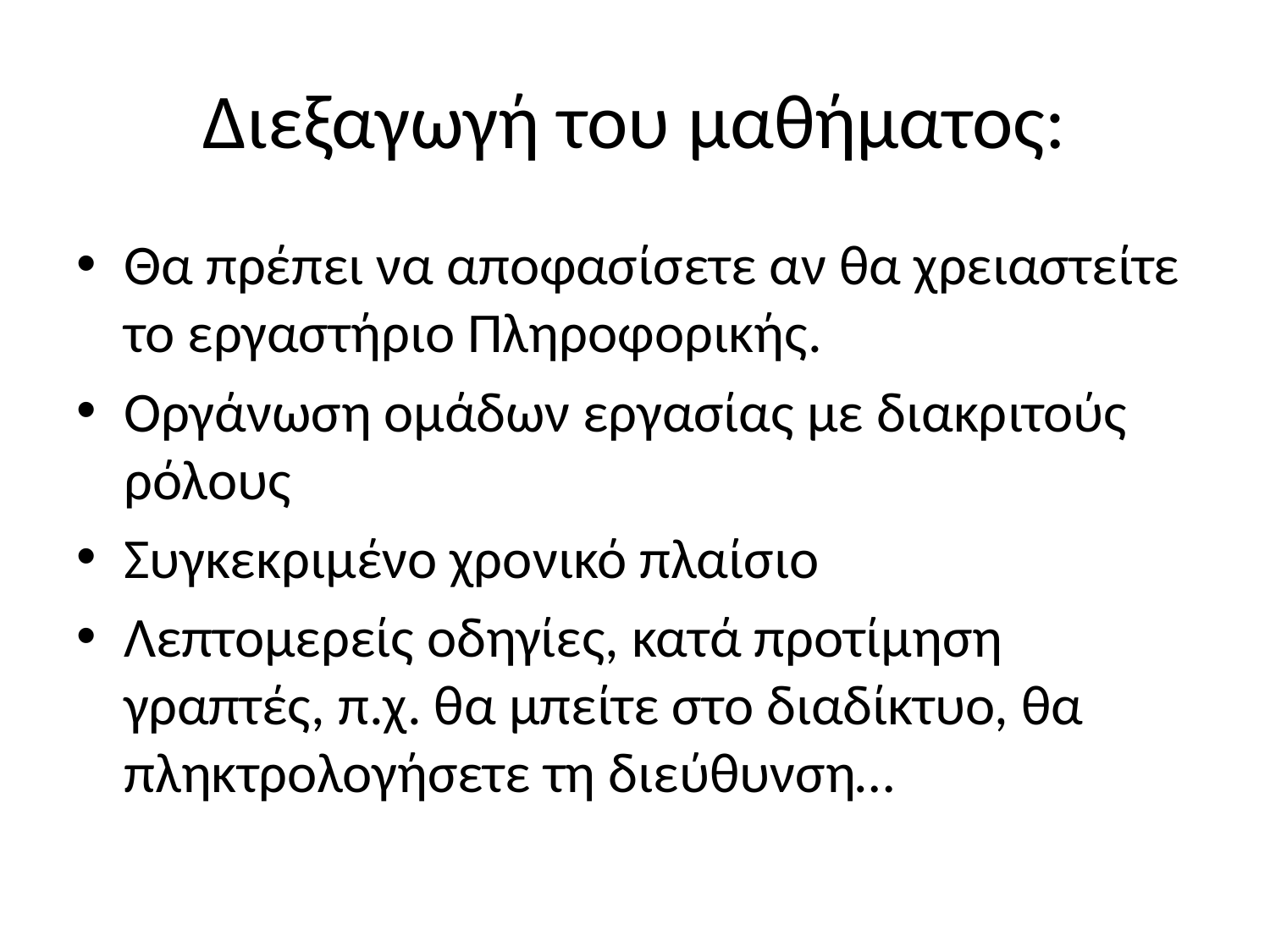

# Διεξαγωγή του μαθήματος:
Θα πρέπει να αποφασίσετε αν θα χρειαστείτε το εργαστήριο Πληροφορικής.
Οργάνωση ομάδων εργασίας με διακριτούς ρόλους
Συγκεκριμένο χρονικό πλαίσιο
Λεπτομερείς οδηγίες, κατά προτίμηση γραπτές, π.χ. θα μπείτε στο διαδίκτυο, θα πληκτρολογήσετε τη διεύθυνση…